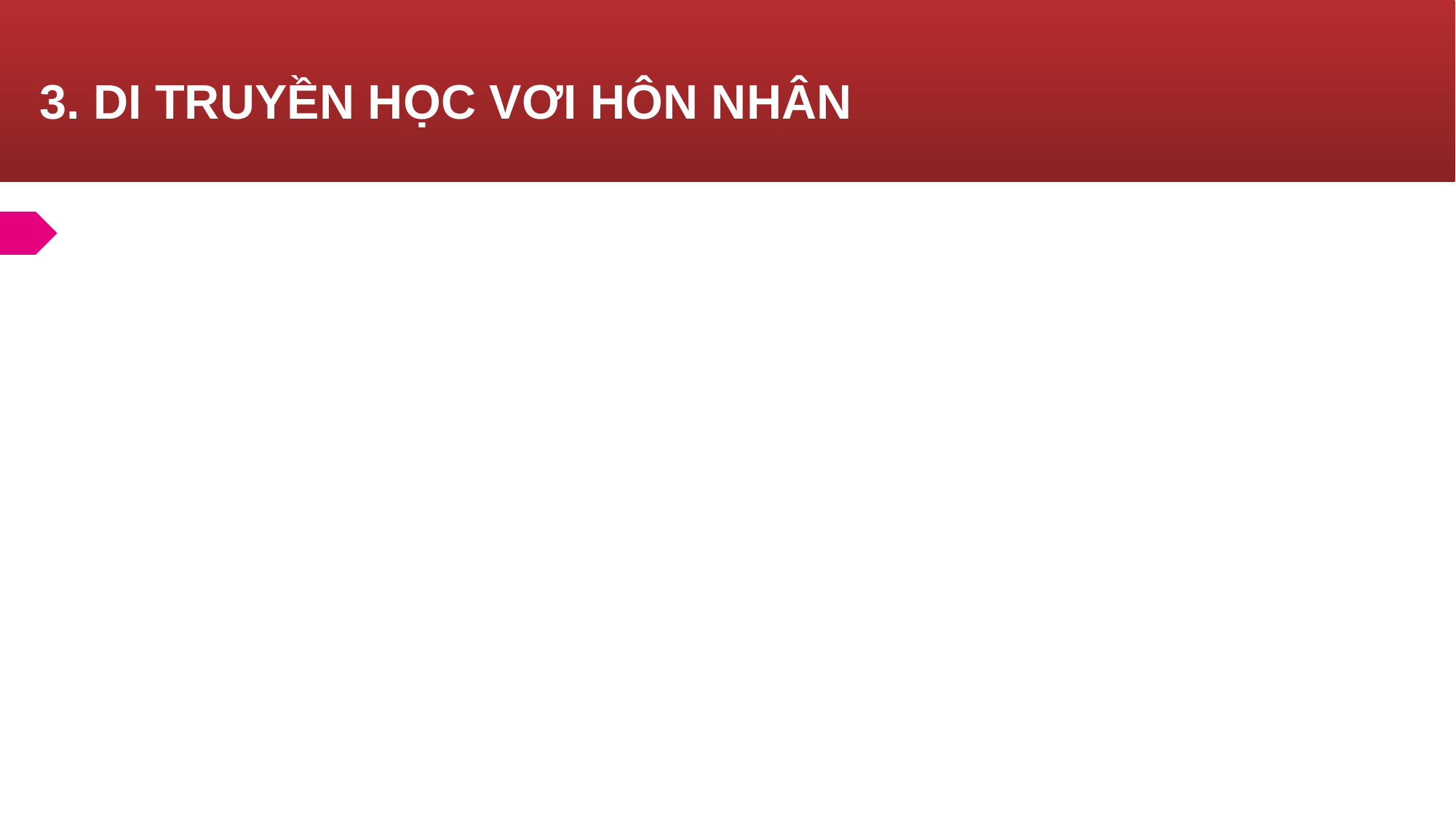

3. DI TRUYỀN HỌC VƠI HÔN NHÂN